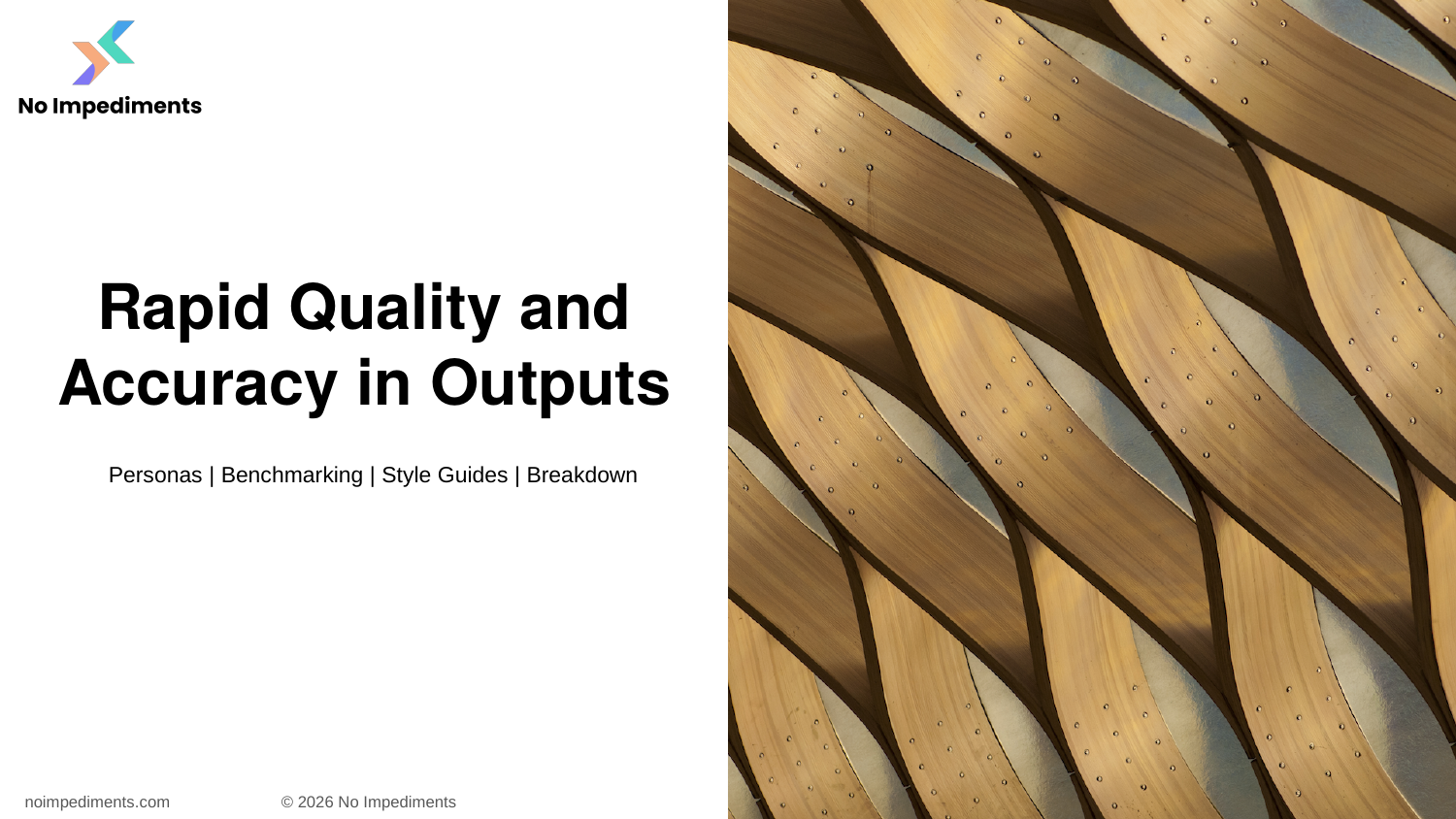

# Rapid Quality and Accuracy in Outputs
Personas | Benchmarking | Style Guides | Breakdown
27